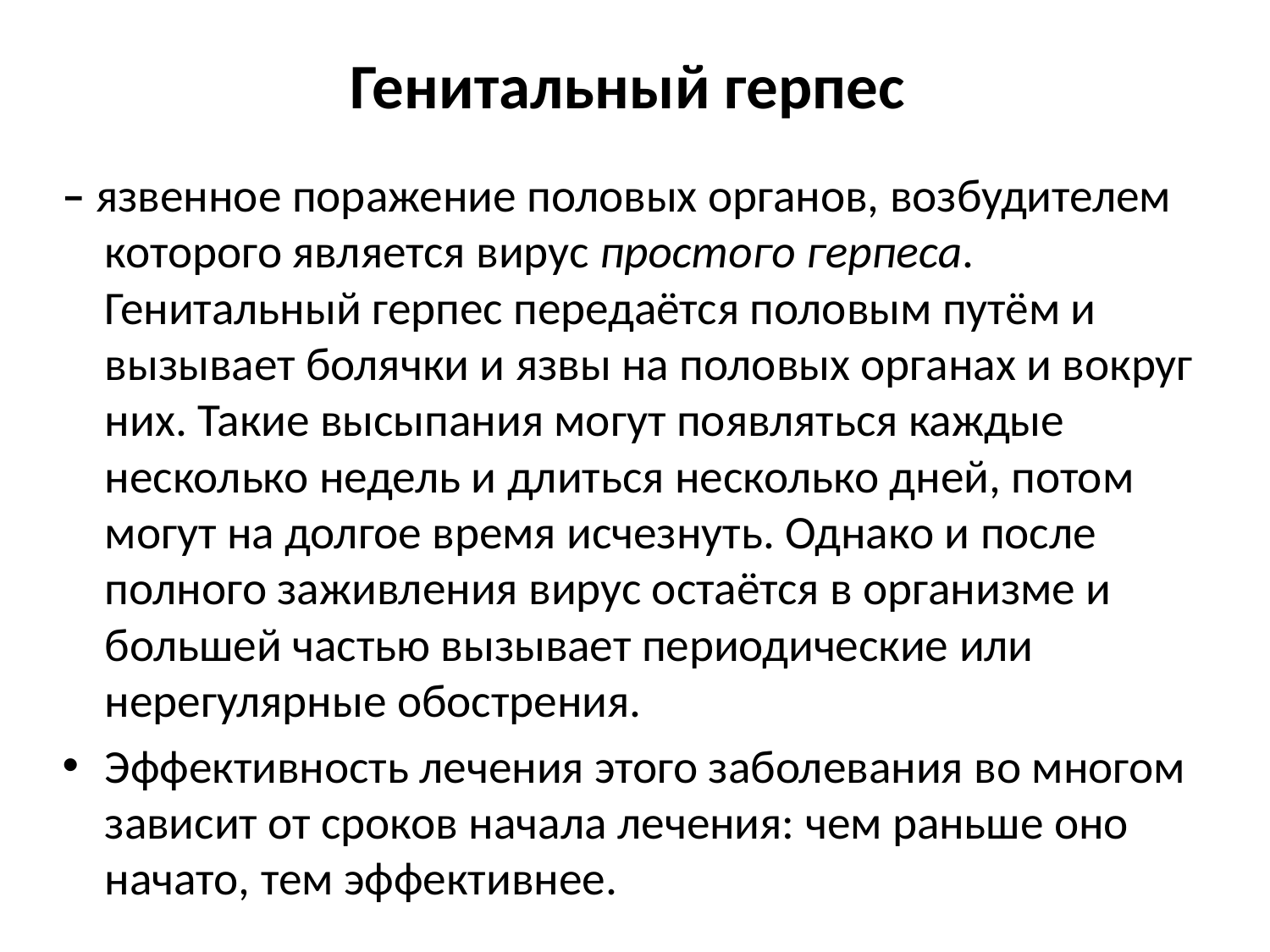

# Генитальный герпес
– язвенное поражение половых органов, возбудителем которого является вирус простого герпеса. Генитальный герпес передаётся половым путём и вызывает болячки и язвы на половых органах и вокруг них. Такие высыпания могут появляться каждые несколько недель и длиться несколько дней, потом могут на долгое время исчезнуть. Однако и после полного заживления вирус остаётся в организме и большей частью вызывает периодические или нерегулярные обострения.
Эффективность лечения этого заболевания во многом зависит от сроков начала лечения: чем раньше оно начато, тем эффективнее.